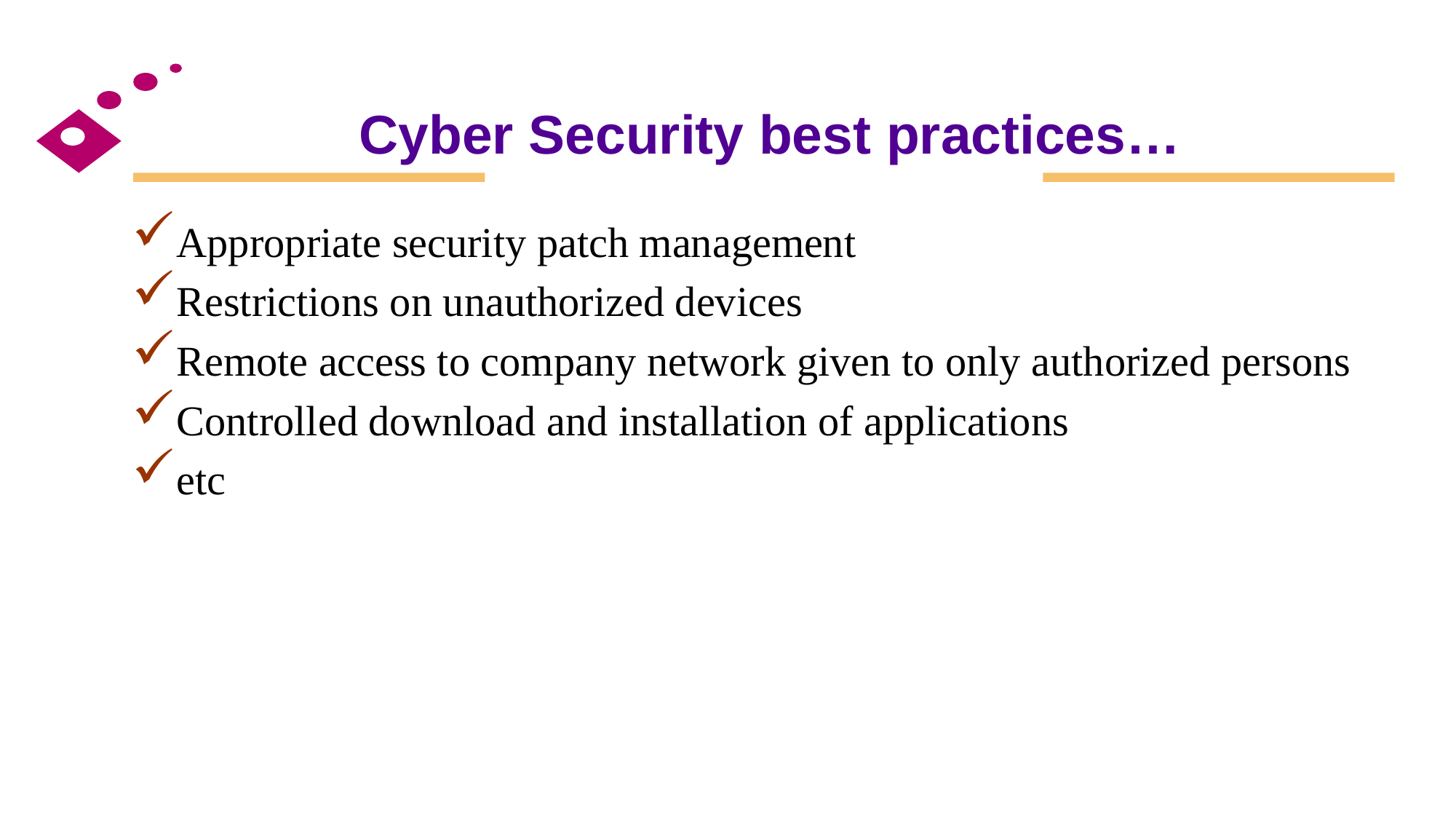

# Cyber Security best practices…
Appropriate security patch management
Restrictions on unauthorized devices
Remote access to company network given to only authorized persons
Controlled download and installation of applications
etc